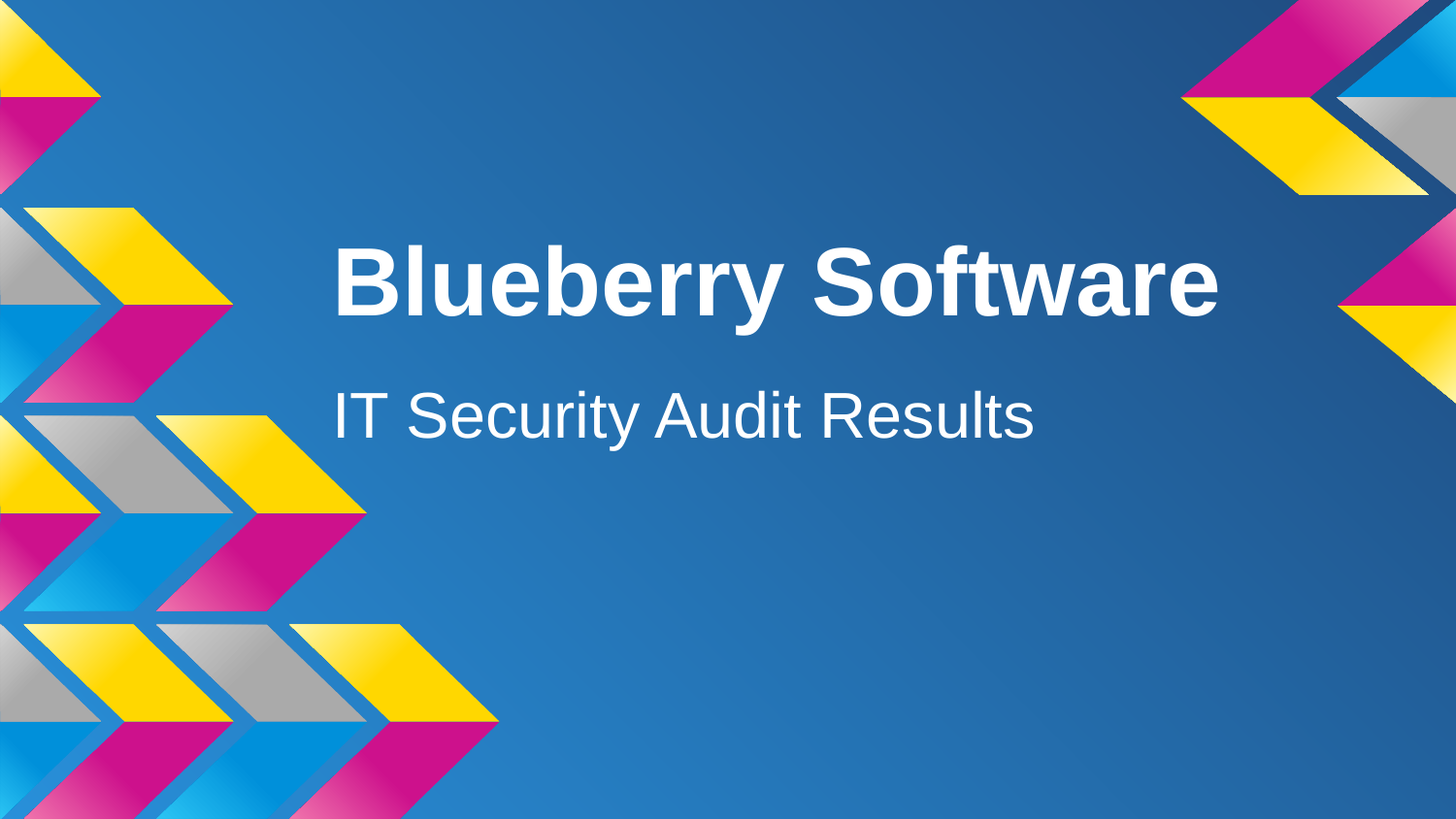

# Blueberry Software
IT Security Audit Results